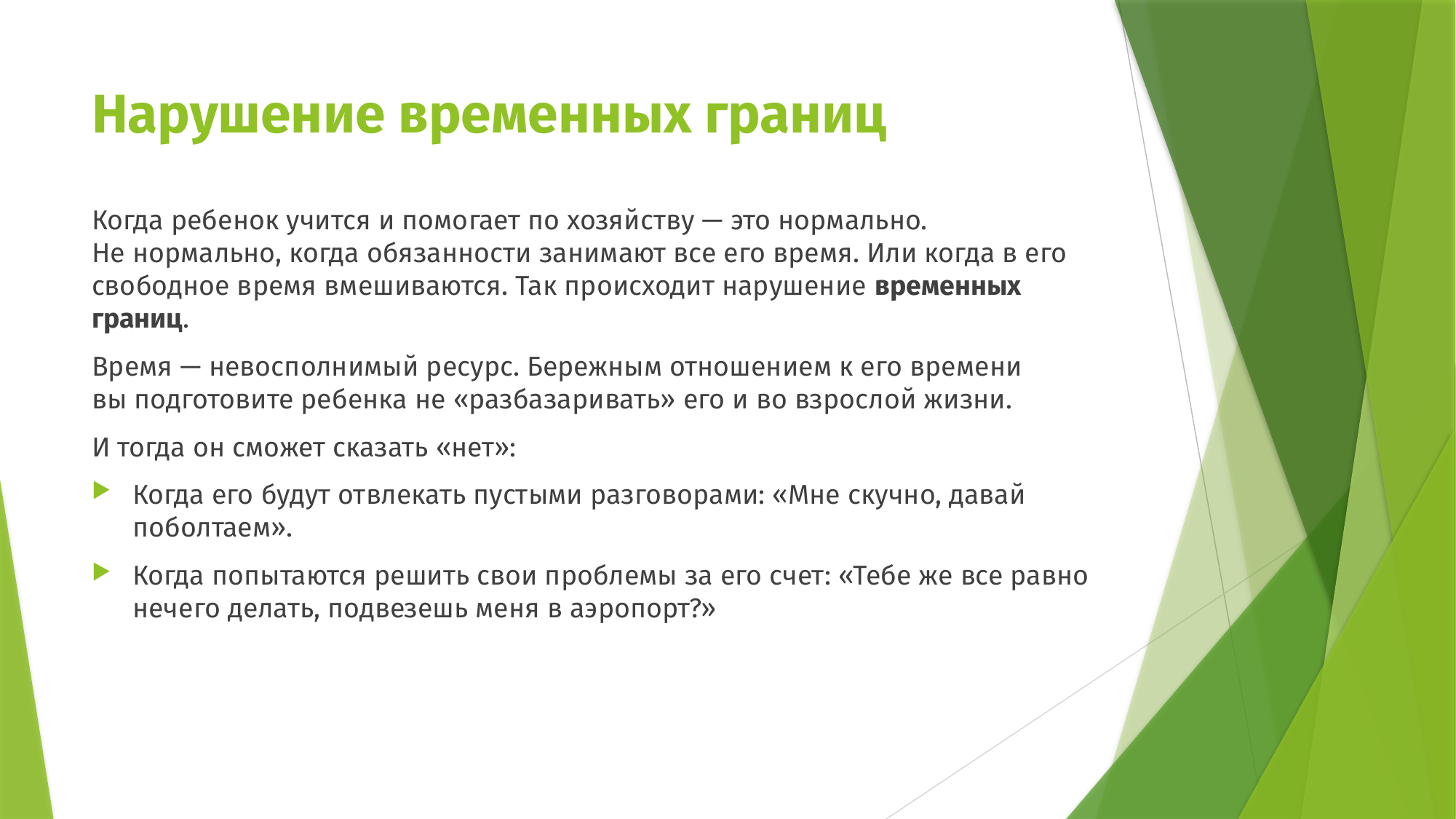

# Нарушение временных границ
Когда ребенок учится и помогает по хозяйству — это нормально. Не нормально, когда обязанности занимают все его время. Или когда в его свободное время вмешиваются. Так происходит нарушение временных границ.
Время — невосполнимый ресурс. Бережным отношением к его времени вы подготовите ребенка не «разбазаривать» его и во взрослой жизни.
И тогда он сможет сказать «нет»:
Когда его будут отвлекать пустыми разговорами: «Мне скучно, давай поболтаем».
Когда попытаются решить свои проблемы за его счет: «Тебе же все равно нечего делать, подвезешь меня в аэропорт?»